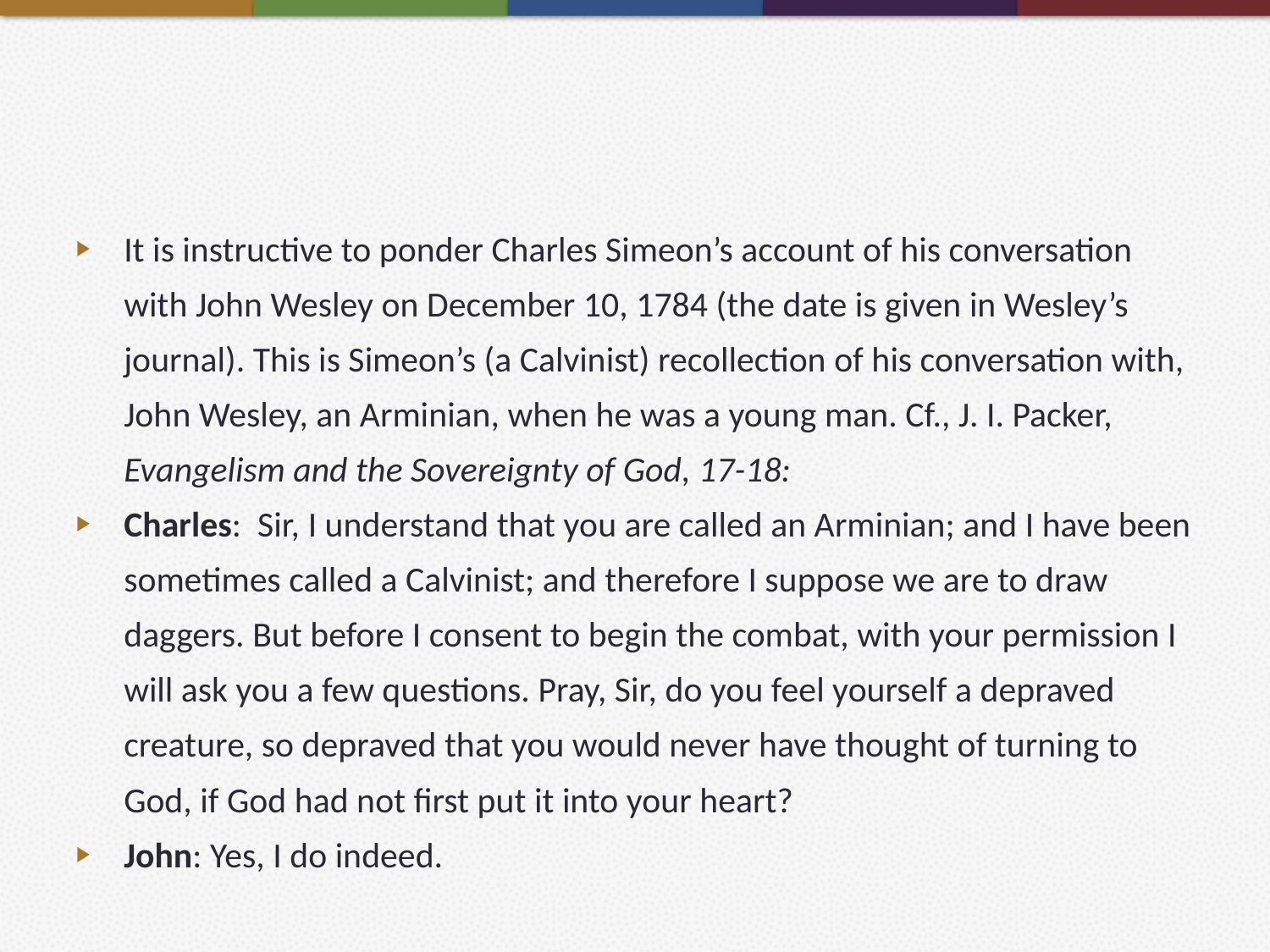

#
It is instructive to ponder Charles Simeon’s account of his conversation with John Wesley on December 10, 1784 (the date is given in Wesley’s journal). This is Simeon’s (a Calvinist) recollection of his conversation with, John Wesley, an Arminian, when he was a young man. Cf., J. I. Packer, Evangelism and the Sovereignty of God, 17-18:
Charles:  Sir, I understand that you are called an Arminian; and I have been sometimes called a Calvinist; and therefore I suppose we are to draw daggers. But before I consent to begin the combat, with your permission I will ask you a few questions. Pray, Sir, do you feel yourself a depraved creature, so depraved that you would never have thought of turning to God, if God had not first put it into your heart?
John: Yes, I do indeed.